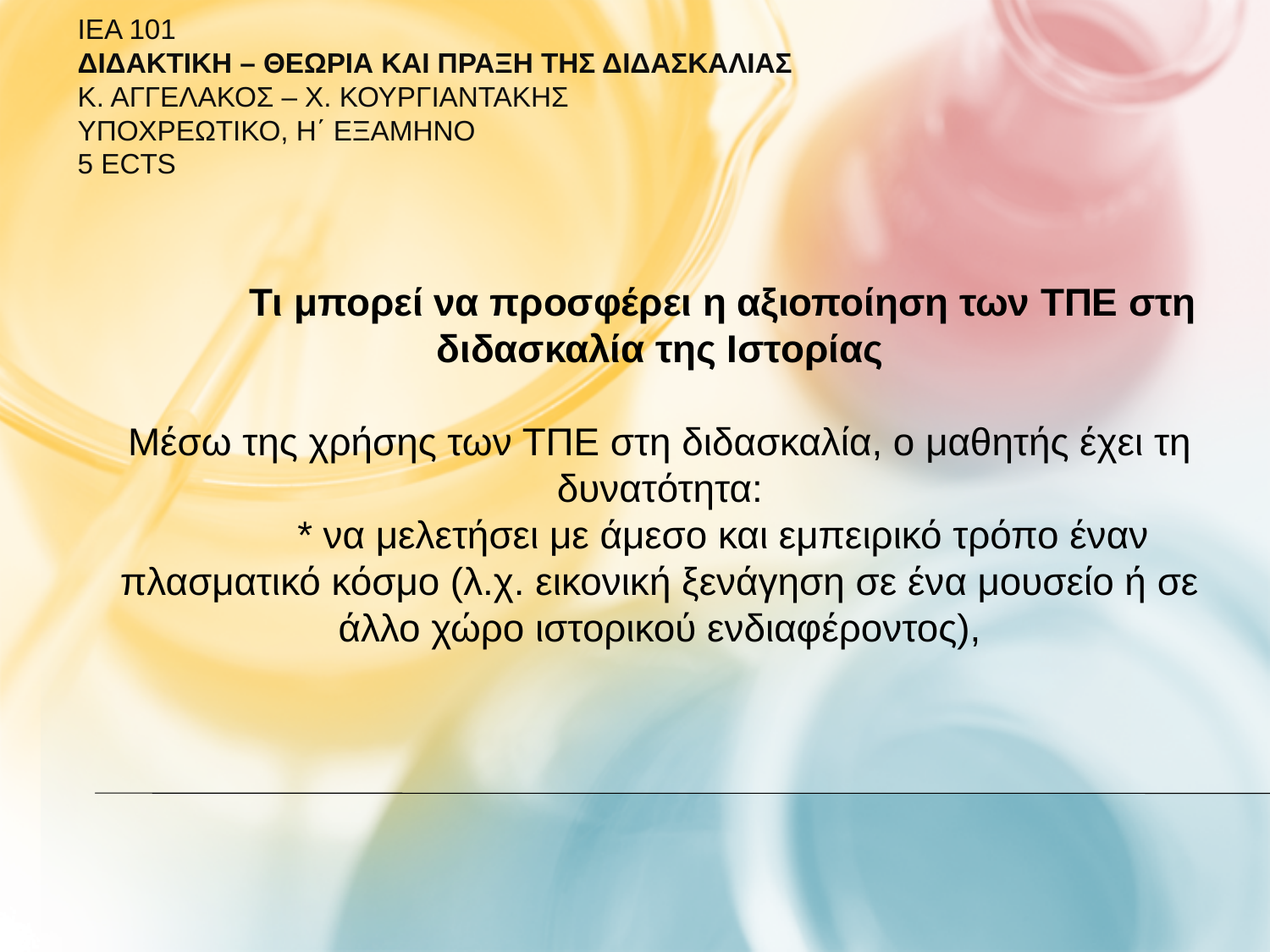

ΙΕΑ 101
ΔΙΔΑΚΤΙΚΗ – ΘΕΩΡΙΑ ΚΑΙ ΠΡΑΞΗ ΤΗΣ ΔΙΔΑΣΚΑΛΙΑΣ
Κ. ΑΓΓΕΛΑΚΟΣ – Χ. ΚΟΥΡΓΙΑΝΤΑΚΗΣ
ΥΠΟΧΡΕΩΤΙΚΟ, Η΄ ΕΞΑΜΗΝΟ
5 ECTS
# Τι μπορεί να προσφέρει η αξιοποίηση των ΤΠΕ στη διδασκαλία της Ιστορίας Μέσω της χρήσης των ΤΠΕ στη διδασκαλία, ο μαθητής έχει τη δυνατότητα: * να μελετήσει με άμεσο και εμπειρικό τρόπο έναν πλασματικό κόσμο (λ.χ. εικονική ξενάγηση σε ένα μουσείο ή σε άλλο χώρο ιστορικού ενδιαφέροντος),